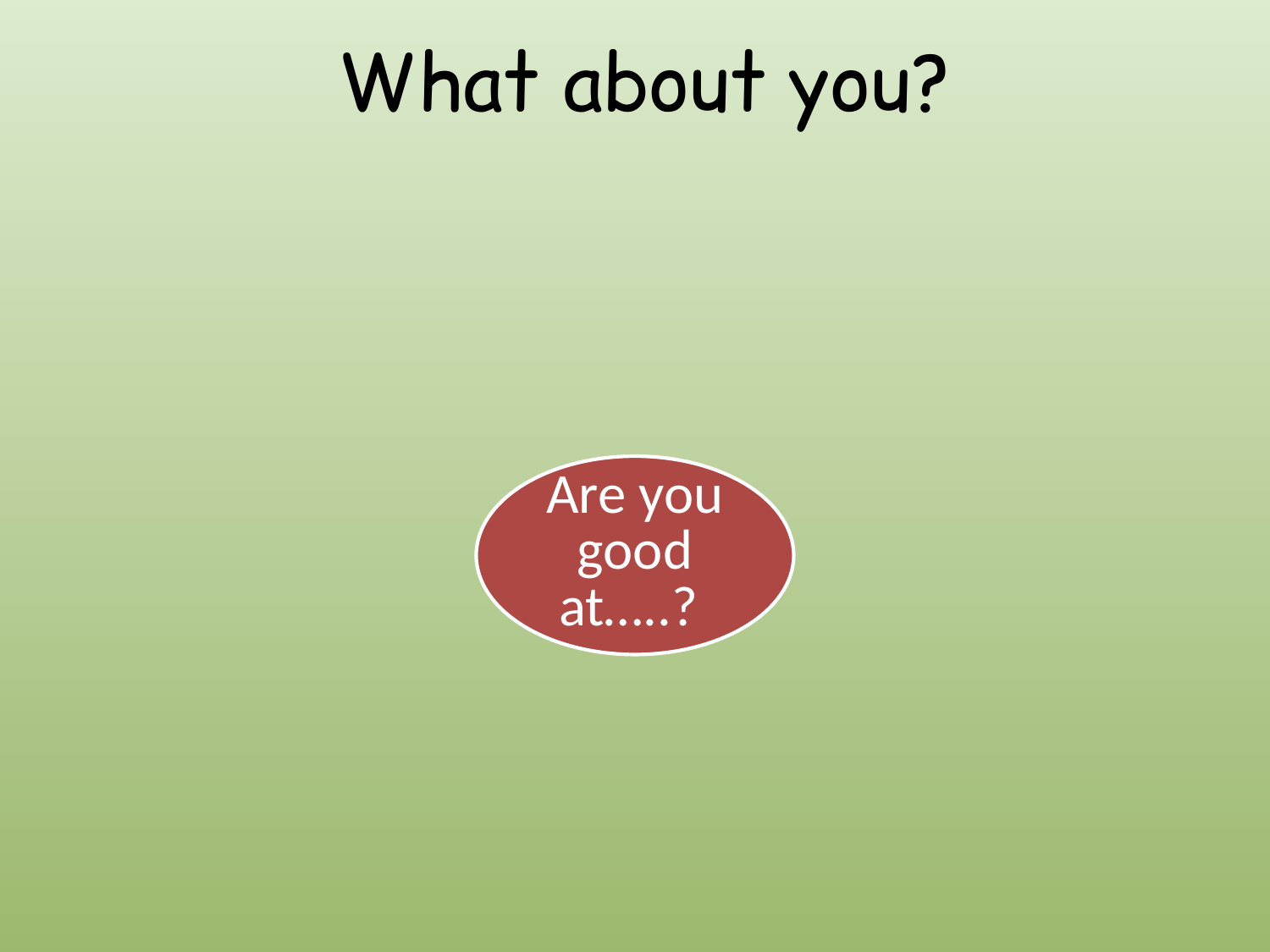

# What about you?
Are you good at…..?